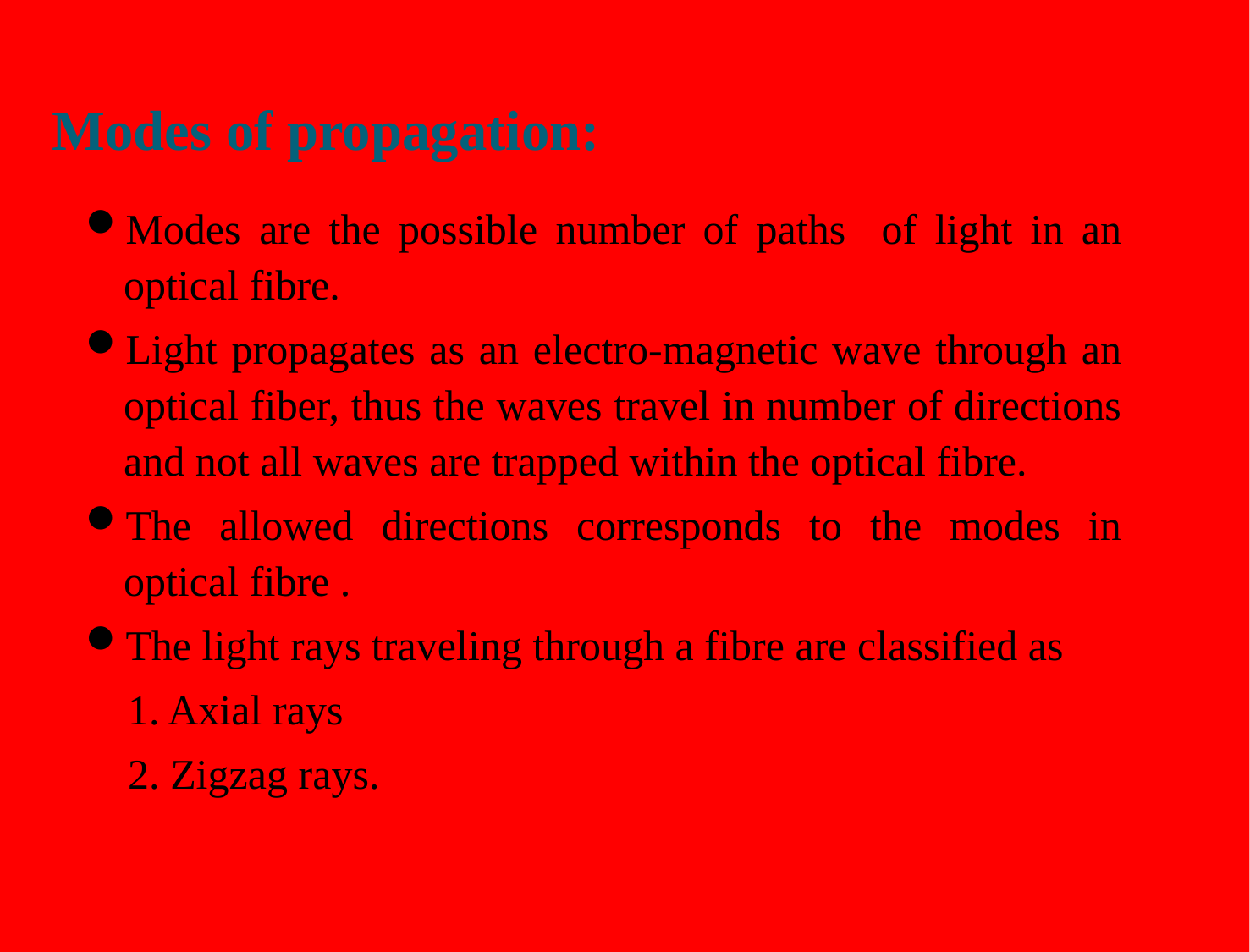

# Modes of propagation:
Modes are the possible number of paths  of light in an optical fibre.
Light propagates as an electro-magnetic wave through an optical fiber, thus the waves travel in number of directions and not all waves are trapped within the optical fibre.
The allowed directions corresponds to the modes in optical fibre .
The light rays traveling through a fibre are classified as
    1. Axial rays
    2. Zigzag rays.